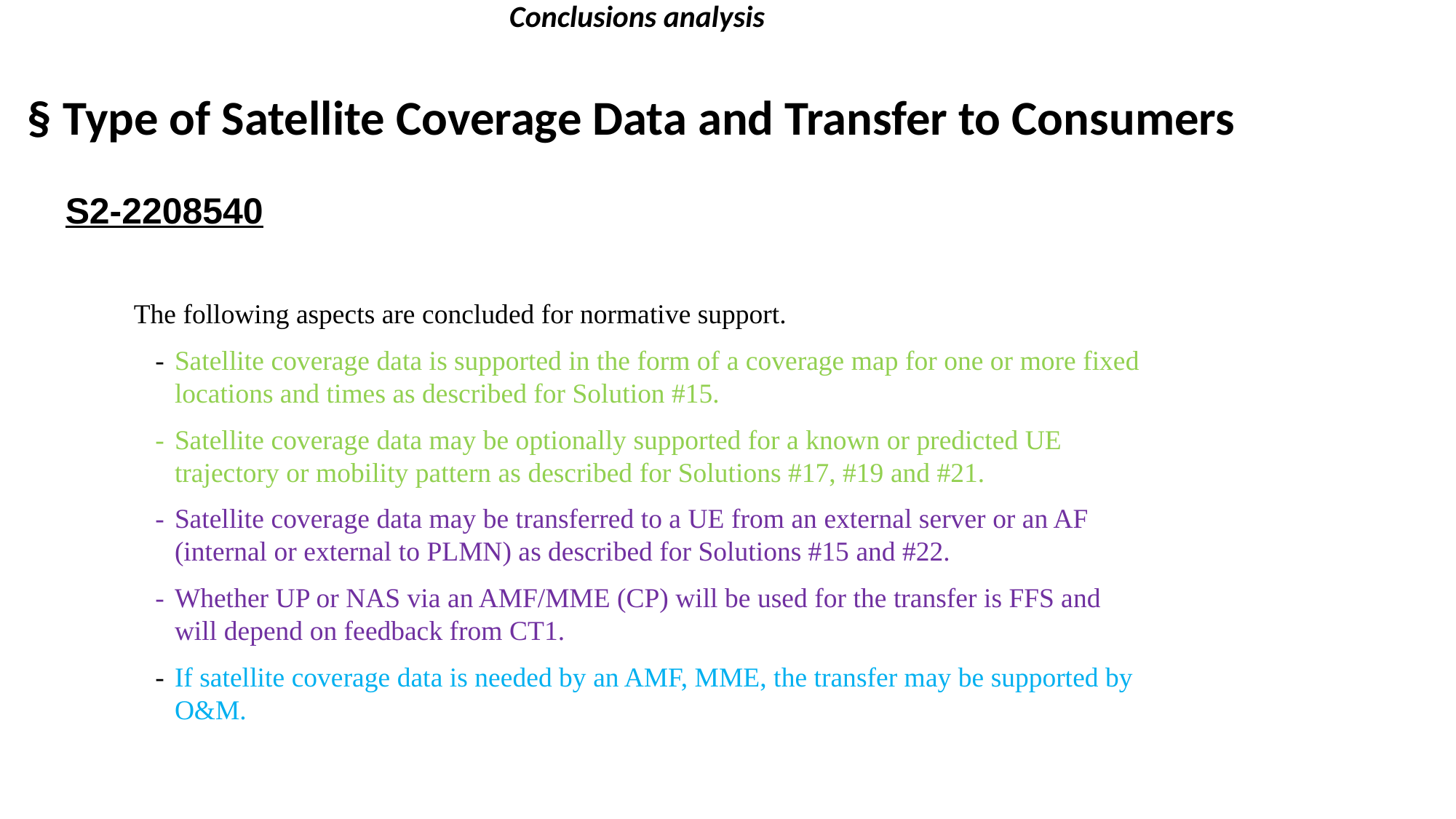

Conclusions analysis
§ Type of Satellite Coverage Data and Transfer to Consumers
S2-2208540
The following aspects are concluded for normative support.
-	Satellite coverage data is supported in the form of a coverage map for one or more fixed locations and times as described for Solution #15.
-	Satellite coverage data may be optionally supported for a known or predicted UE trajectory or mobility pattern as described for Solutions #17, #19 and #21.
-	Satellite coverage data may be transferred to a UE from an external server or an AF (internal or external to PLMN) as described for Solutions #15 and #22.
-	Whether UP or NAS via an AMF/MME (CP) will be used for the transfer is FFS and will depend on feedback from CT1.
-	If satellite coverage data is needed by an AMF, MME, the transfer may be supported by O&M.